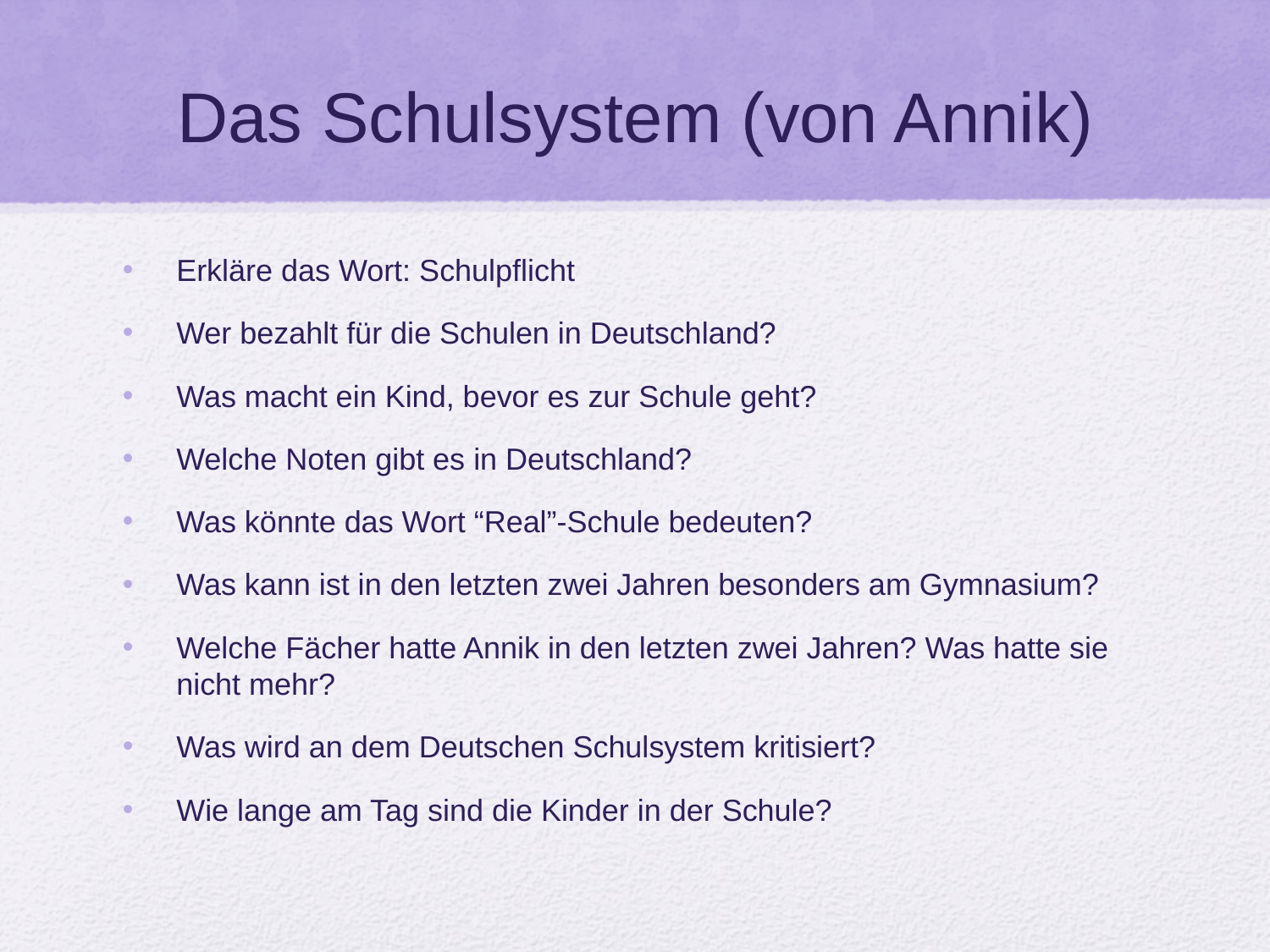

# Das Schulsystem (von Annik)
Erkläre das Wort: Schulpflicht
Wer bezahlt für die Schulen in Deutschland?
Was macht ein Kind, bevor es zur Schule geht?
Welche Noten gibt es in Deutschland?
Was könnte das Wort “Real”-Schule bedeuten?
Was kann ist in den letzten zwei Jahren besonders am Gymnasium?
Welche Fächer hatte Annik in den letzten zwei Jahren? Was hatte sie nicht mehr?
Was wird an dem Deutschen Schulsystem kritisiert?
Wie lange am Tag sind die Kinder in der Schule?